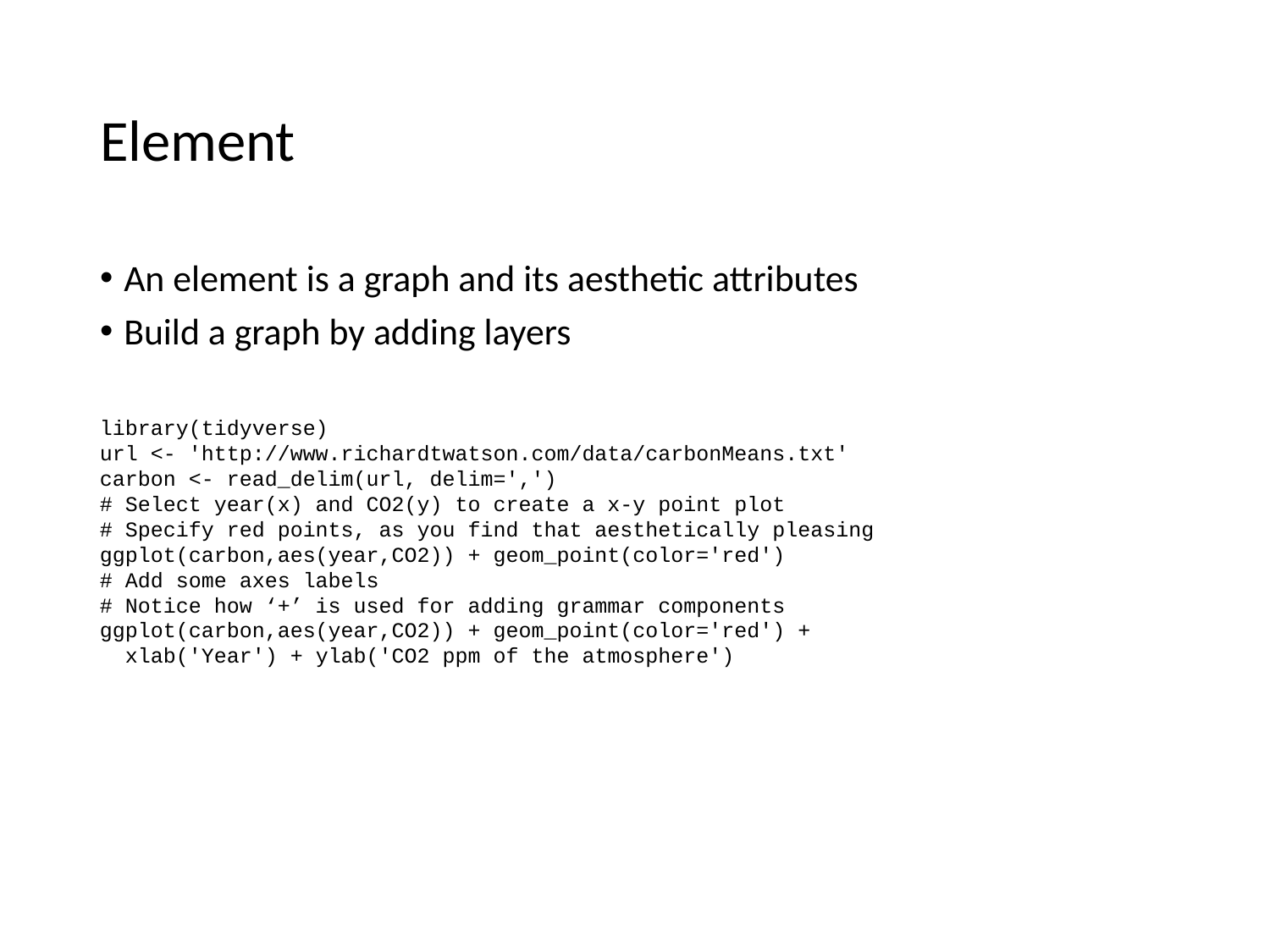

# Element
An element is a graph and its aesthetic attributes
Build a graph by adding layers
library(tidyverse)
url <- 'http://www.richardtwatson.com/data/carbonMeans.txt'
carbon <- read_delim(url, delim=',')
# Select year(x) and CO2(y) to create a x-y point plot
# Specify red points, as you find that aesthetically pleasing
ggplot(carbon,aes(year,CO2)) + geom_point(color='red')
# Add some axes labels
# Notice how ‘+’ is used for adding grammar components
ggplot(carbon,aes(year,CO2)) + geom_point(color='red') +
  xlab('Year') + ylab('CO2 ppm of the atmosphere')